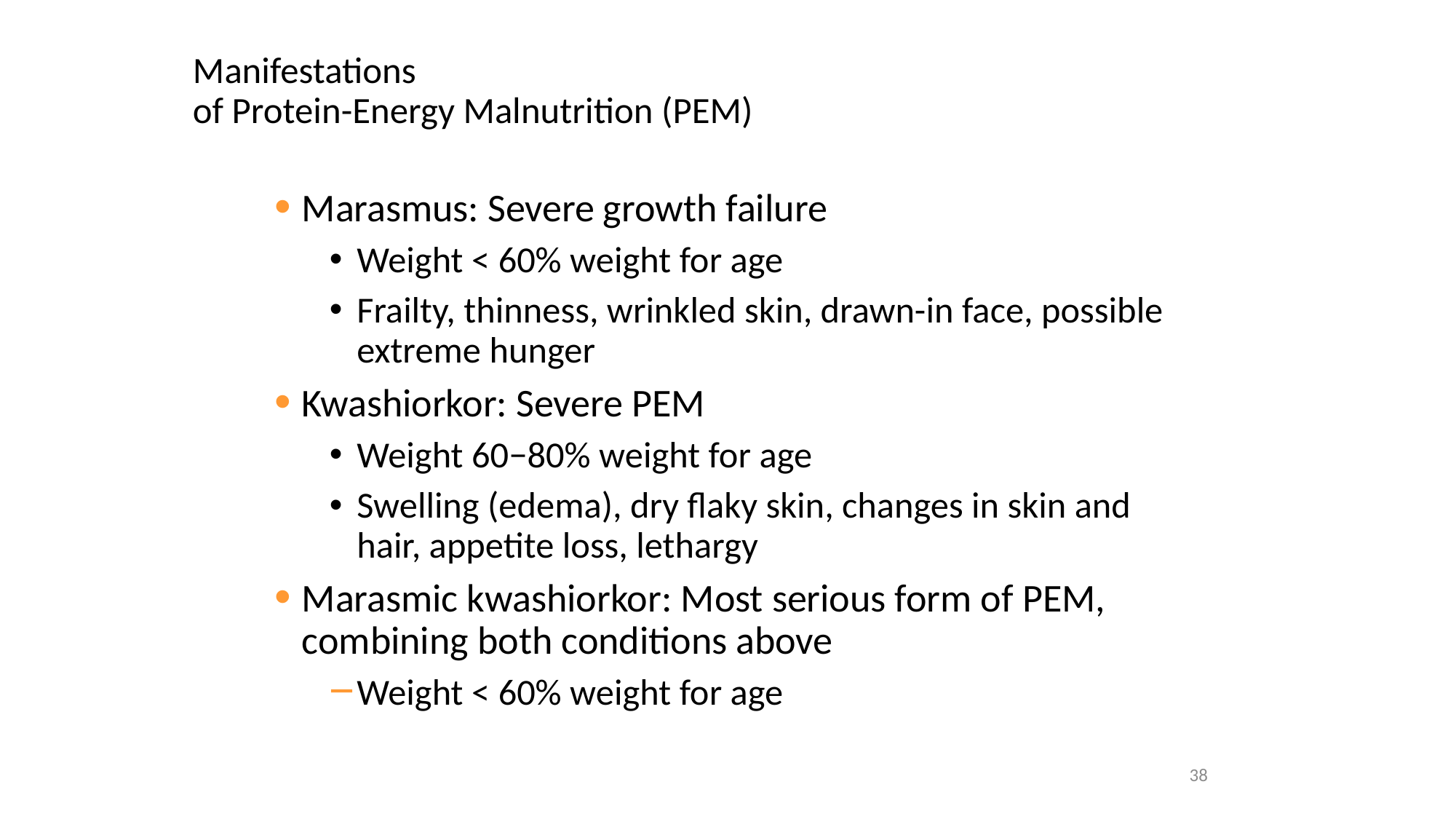

# Manifestations of Protein-Energy Malnutrition (PEM)
Marasmus: Severe growth failure
Weight < 60% weight for age
Frailty, thinness, wrinkled skin, drawn-in face, possible extreme hunger
Kwashiorkor: Severe PEM
Weight 60−80% weight for age
Swelling (edema), dry flaky skin, changes in skin and hair, appetite loss, lethargy
Marasmic kwashiorkor: Most serious form of PEM, combining both conditions above
Weight < 60% weight for age

38